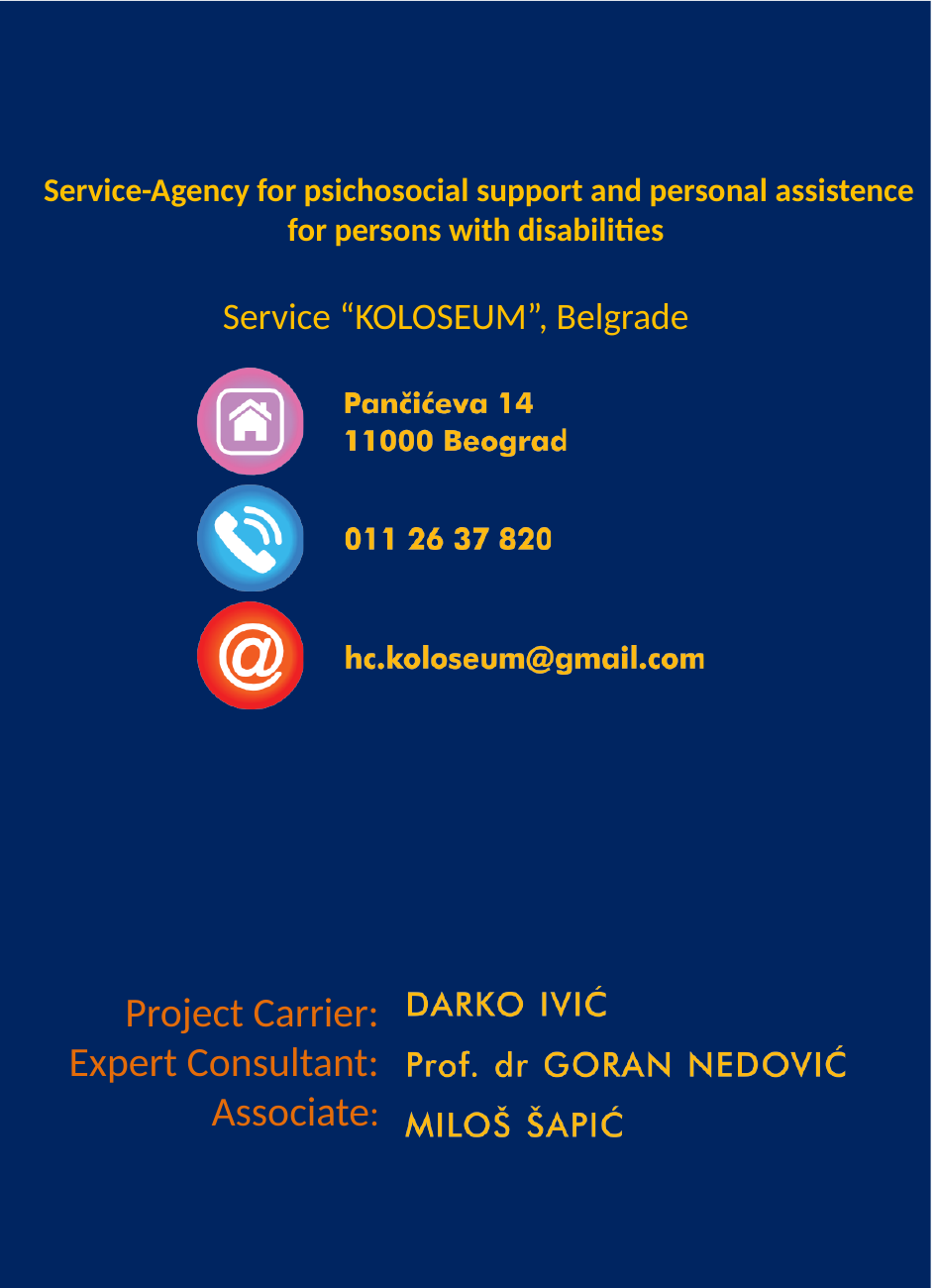

Service-Agency for psichosocial support and personal assistence for persons with disabilities
Service “KOLOSEUM”, Belgrade

Project Carrier:
Expert Consultant:
Associate: